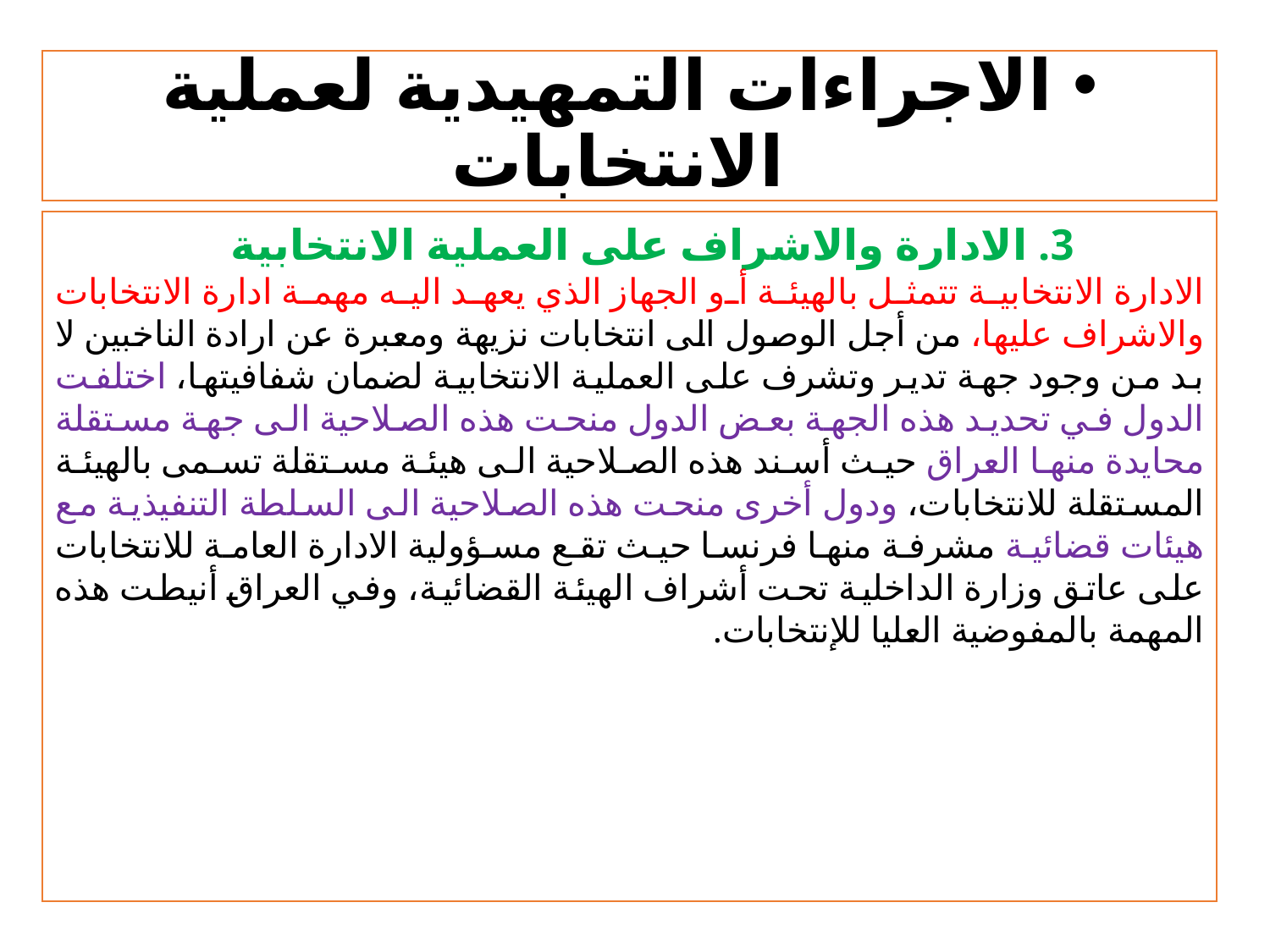

# الاجراءات التمهيدية لعملية الانتخابات
3. الادارة والاشراف على العملية الانتخابية
	الادارة الانتخابية تتمثل بالهيئة أو الجهاز الذي يعهد اليه مهمة ادارة الانتخابات والاشراف عليها، من أجل الوصول الى انتخابات نزيهة ومعبرة عن ارادة الناخبين لا بد من وجود جهة تدير وتشرف على العملية الانتخابية لضمان شفافيتها، اختلفت الدول في تحديد هذه الجهة بعض الدول منحت هذه الصلاحية الى جهة مستقلة محايدة منها العراق حيث أسند هذه الصلاحية الى هيئة مستقلة تسمى بالهيئة المستقلة للانتخابات، ودول أخرى منحت هذه الصلاحية الى السلطة التنفيذية مع هيئات قضائية مشرفة منها فرنسا حيث تقع مسؤولية الادارة العامة للانتخابات على عاتق وزارة الداخلية تحت أشراف الهيئة القضائية، وفي العراق أنيطت هذه المهمة بالمفوضية العليا للإنتخابات.